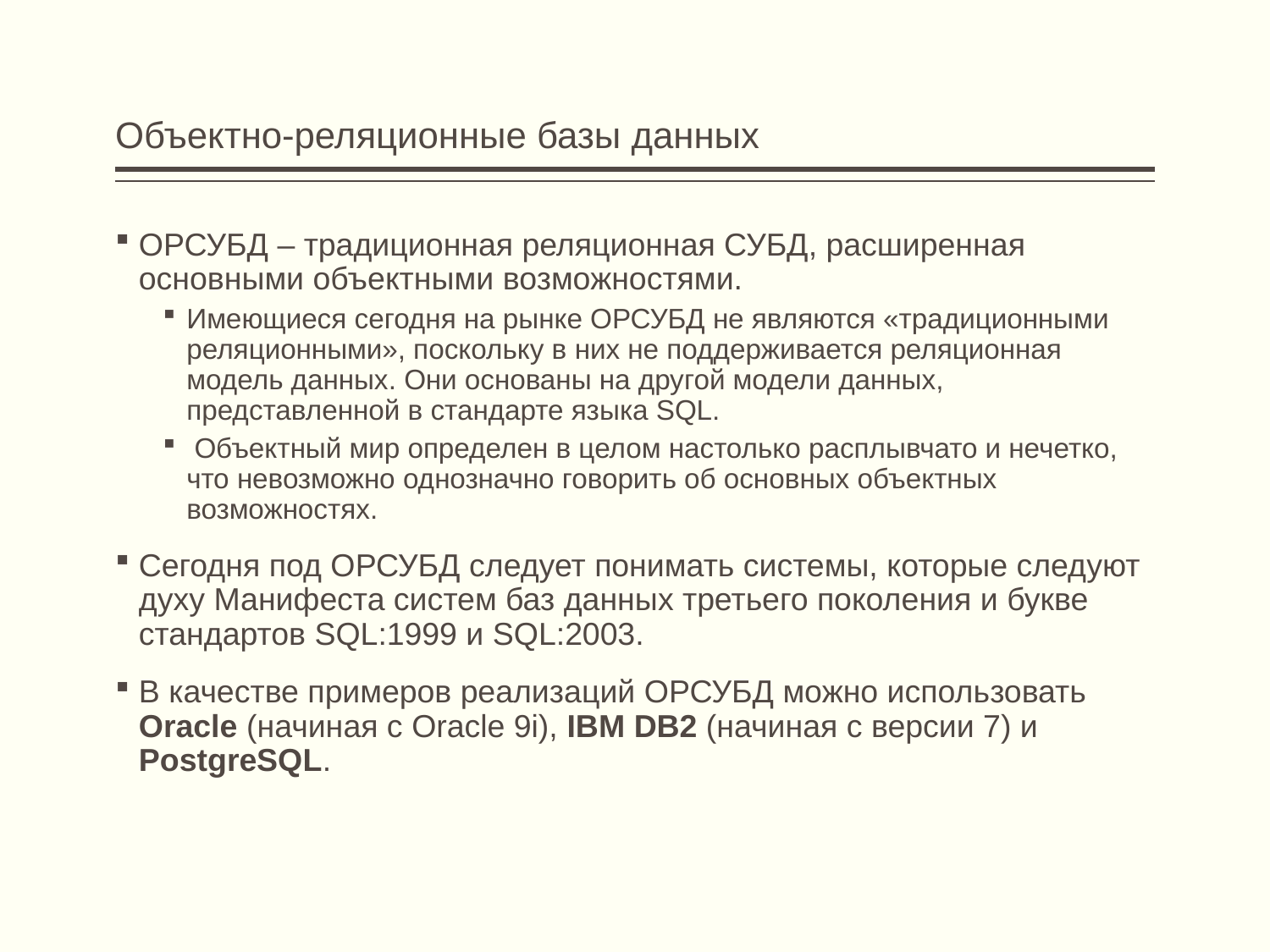

# Объектно-реляционные базы данных
ОРСУБД – традиционная реляционная СУБД, расширенная основными объектными возможностями.
Имеющиеся сегодня на рынке ОРСУБД не являются «традиционными реляционными», поскольку в них не поддерживается реляционная модель данных. Они основаны на другой модели данных, представленной в стандарте языка SQL.
 Объектный мир определен в целом настолько расплывчато и нечетко, что невозможно однозначно говорить об основных объектных возможностях.
Сегодня под ОРСУБД следует понимать системы, которые следуют духу Манифеста систем баз данных третьего поколения и букве стандартов SQL:1999 и SQL:2003.
В качестве примеров реализаций ОРСУБД можно использовать Oracle (начиная с Oracle 9i), IBM DB2 (начиная с версии 7) и PostgreSQL.